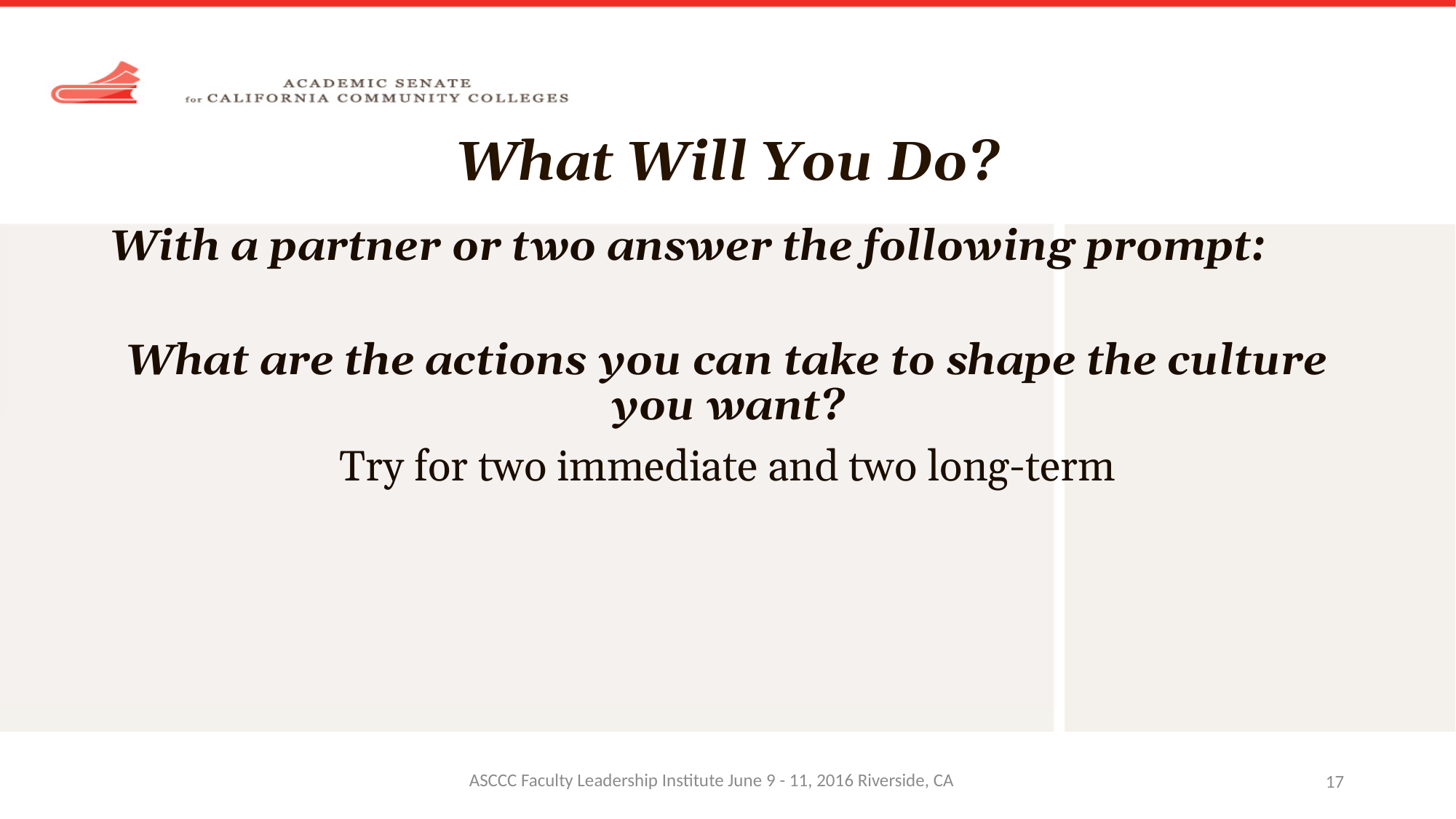

# What Will You Do?
With a partner or two answer the following prompt:

What are the actions you can take to shape the culture you want?
Try for two immediate and two long-term
ASCCC Faculty Leadership Institute June 9 - 11, 2016 Riverside, CA
17